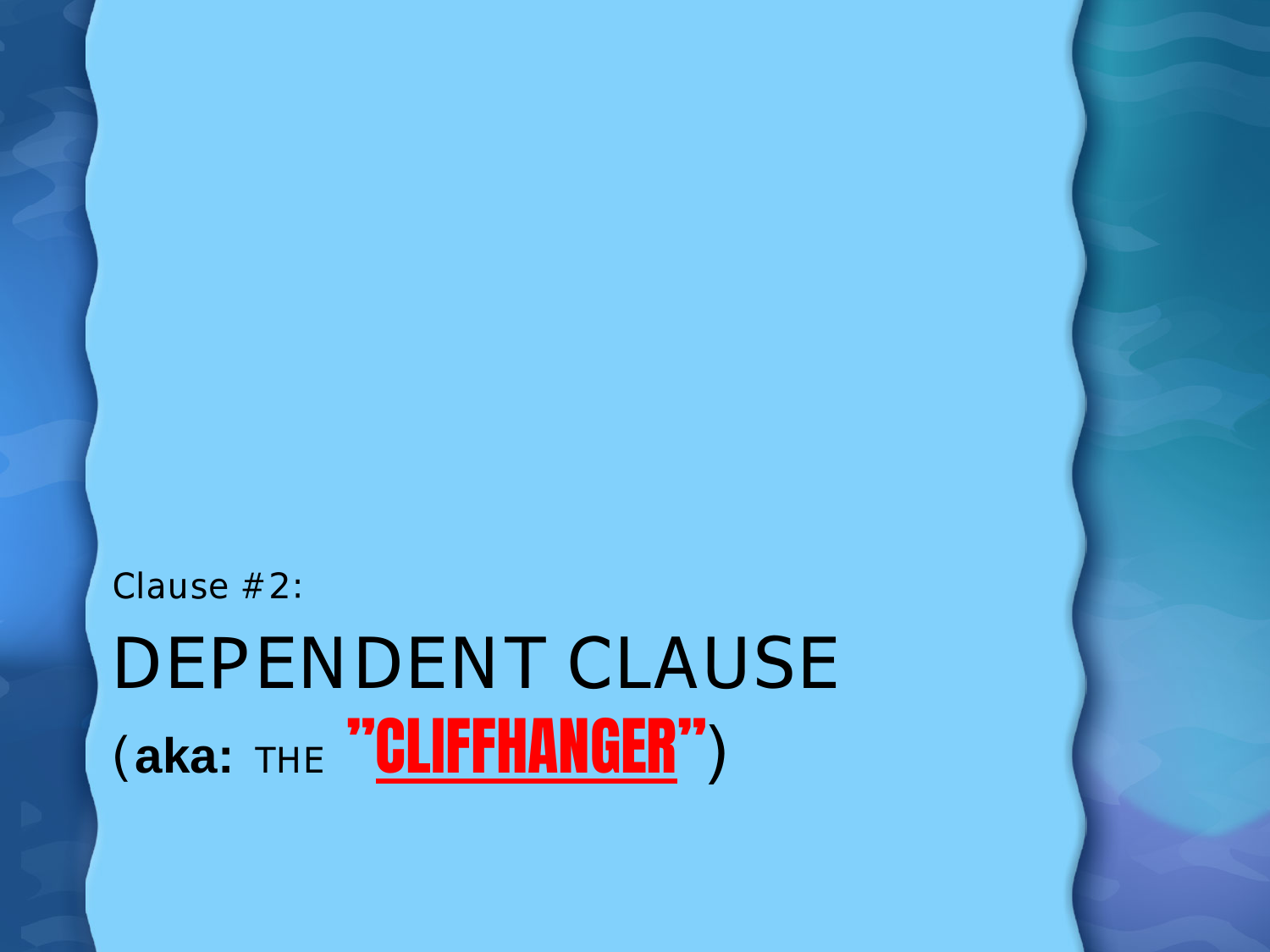

Clause #2:
# dependent Clause (aka: the ”Cliffhanger”)